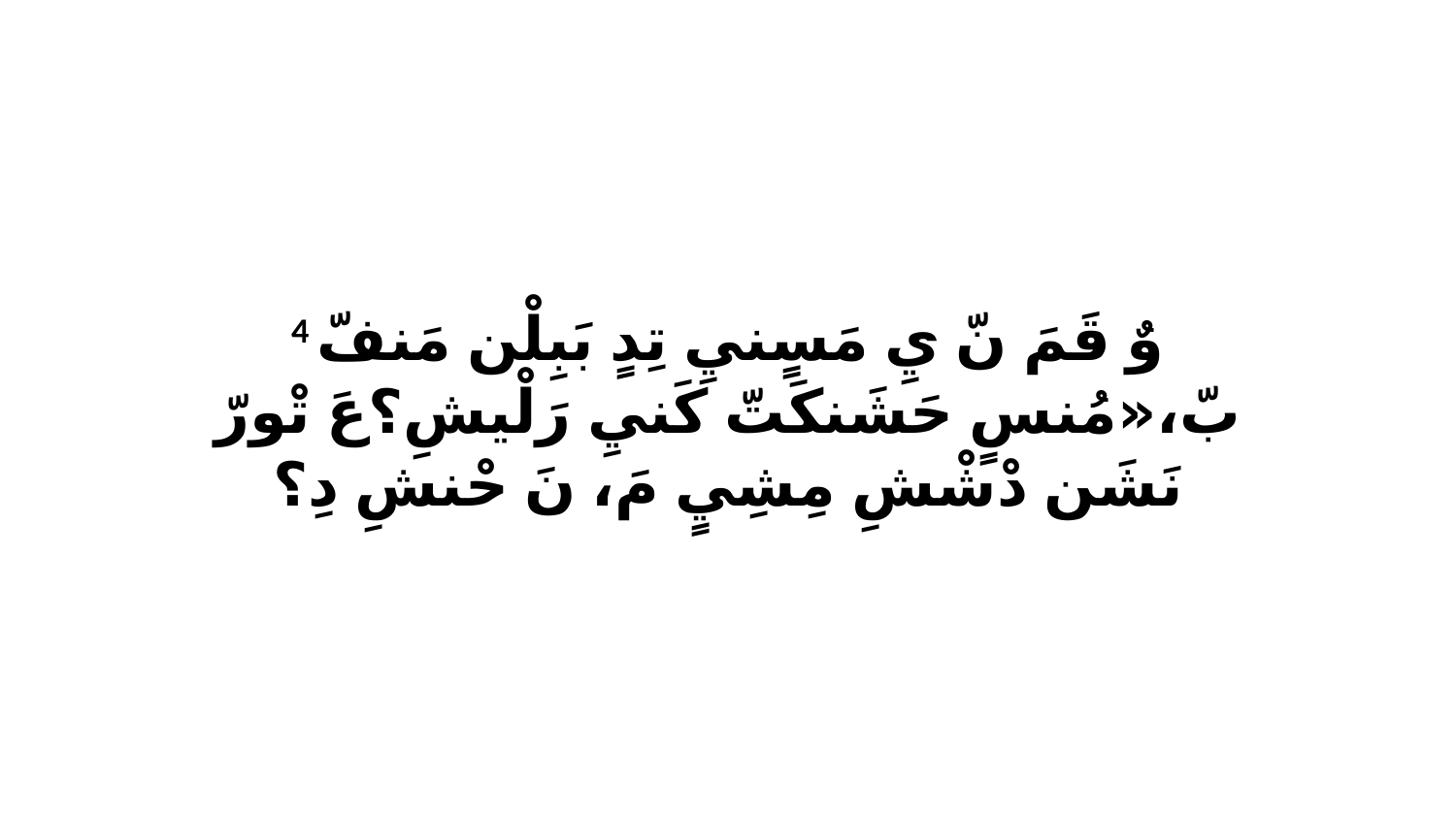

4 وٌ قَمَ نّ يِ مَسٍنيِ تِدٍ بَبِلْن مَنفّ بّ،«مُنسٍ حَشَنكَتّ كَنيِ رَلْيشِ؟عَ تْورّ نَشَن دْشْشِ مِشِيٍ مَ، نَ حْنشِ دِ؟